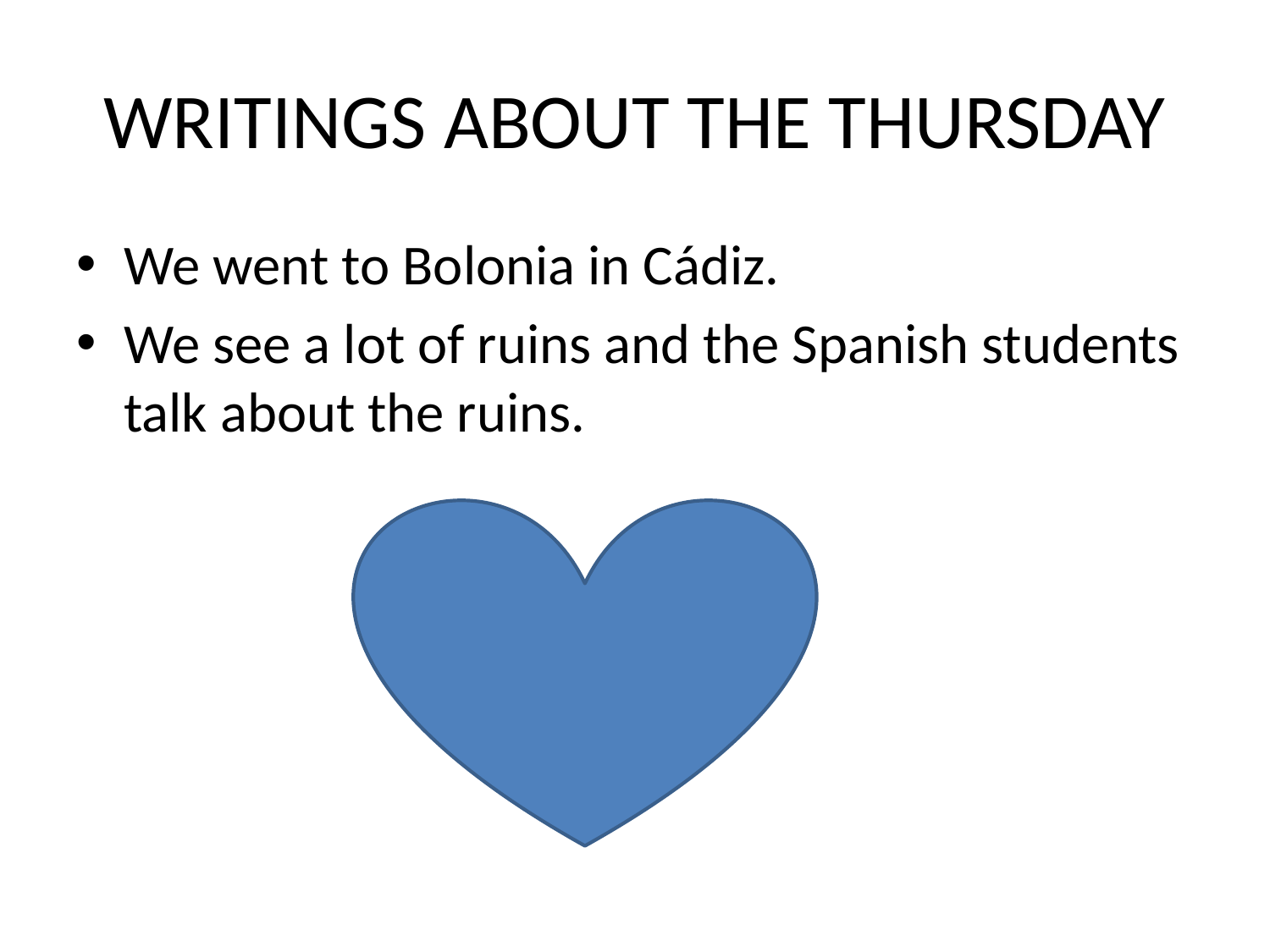

# WRITINGS ABOUT THE THURSDAY
We went to Bolonia in Cádiz.
We see a lot of ruins and the Spanish students talk about the ruins.